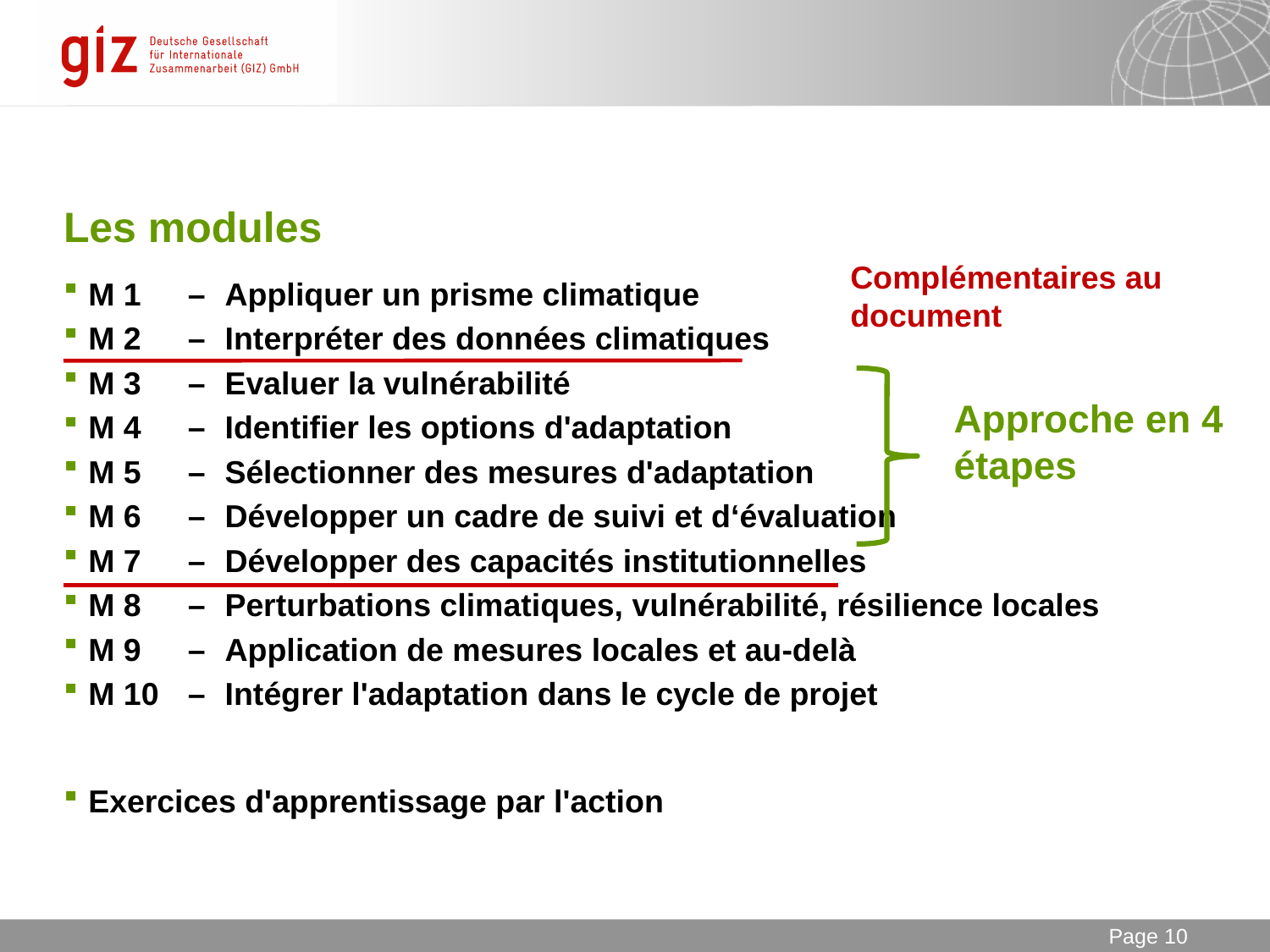

# Les modules
Complémentaires au document
M 1	–	Appliquer un prisme climatique
M 2	–	Interpréter des données climatiques
M 3	–	Evaluer la vulnérabilité
M 4	–	Identifier les options d'adaptation
M 5	–	Sélectionner des mesures d'adaptation
M 6	–	Développer un cadre de suivi et d‘évaluation
M 7	–	Développer des capacités institutionnelles
M 8	–	Perturbations climatiques, vulnérabilité, résilience locales
M 9	–	Application de mesures locales et au-delà
M 10	–	Intégrer l'adaptation dans le cycle de projet

Exercices d'apprentissage par l'action

Approche en 4 étapes